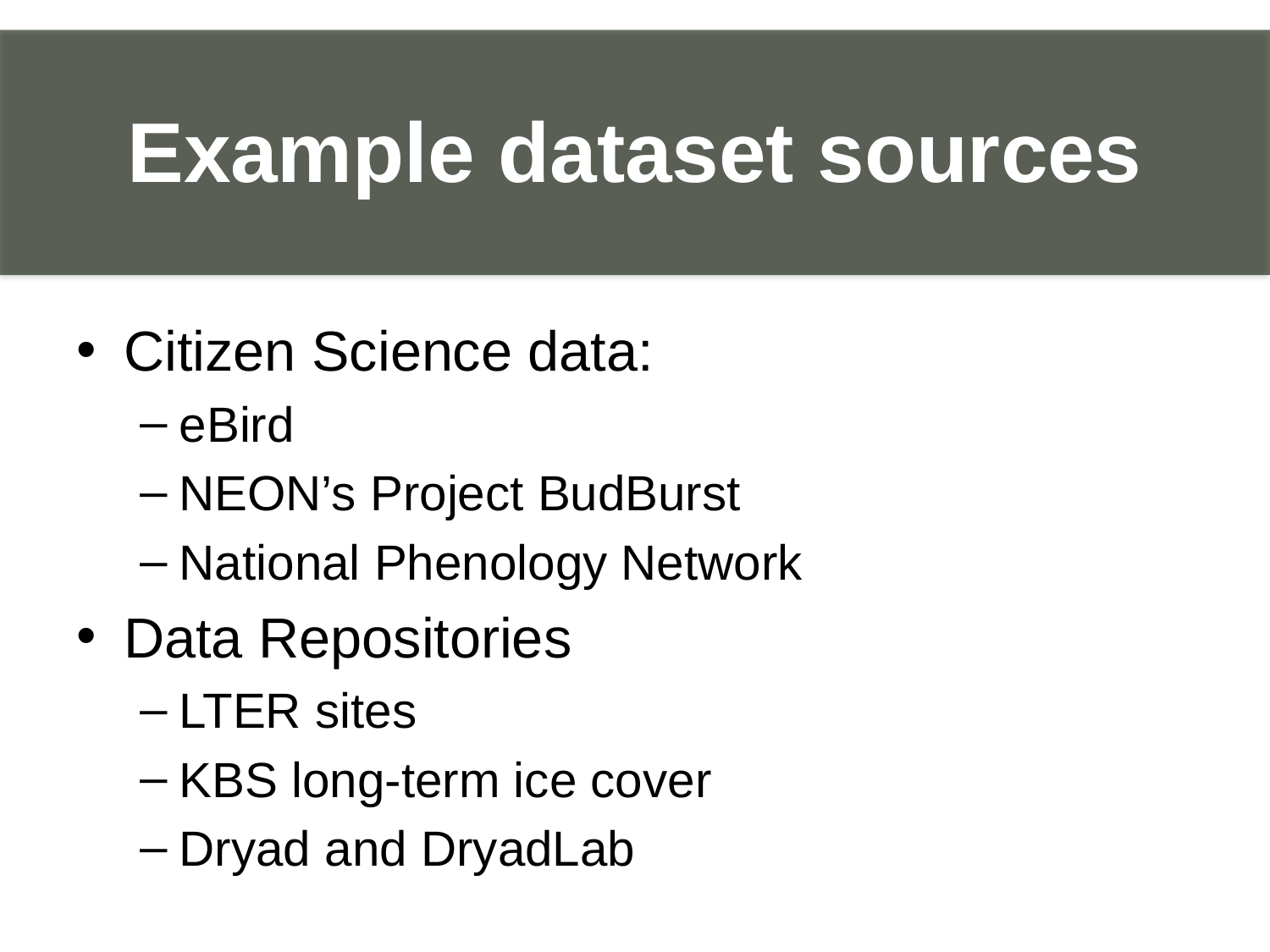

Example dataset sources
_
Citizen Science data:
eBird
NEON’s Project BudBurst
National Phenology Network
Data Repositories
LTER sites
KBS long-term ice cover
Dryad and DryadLab